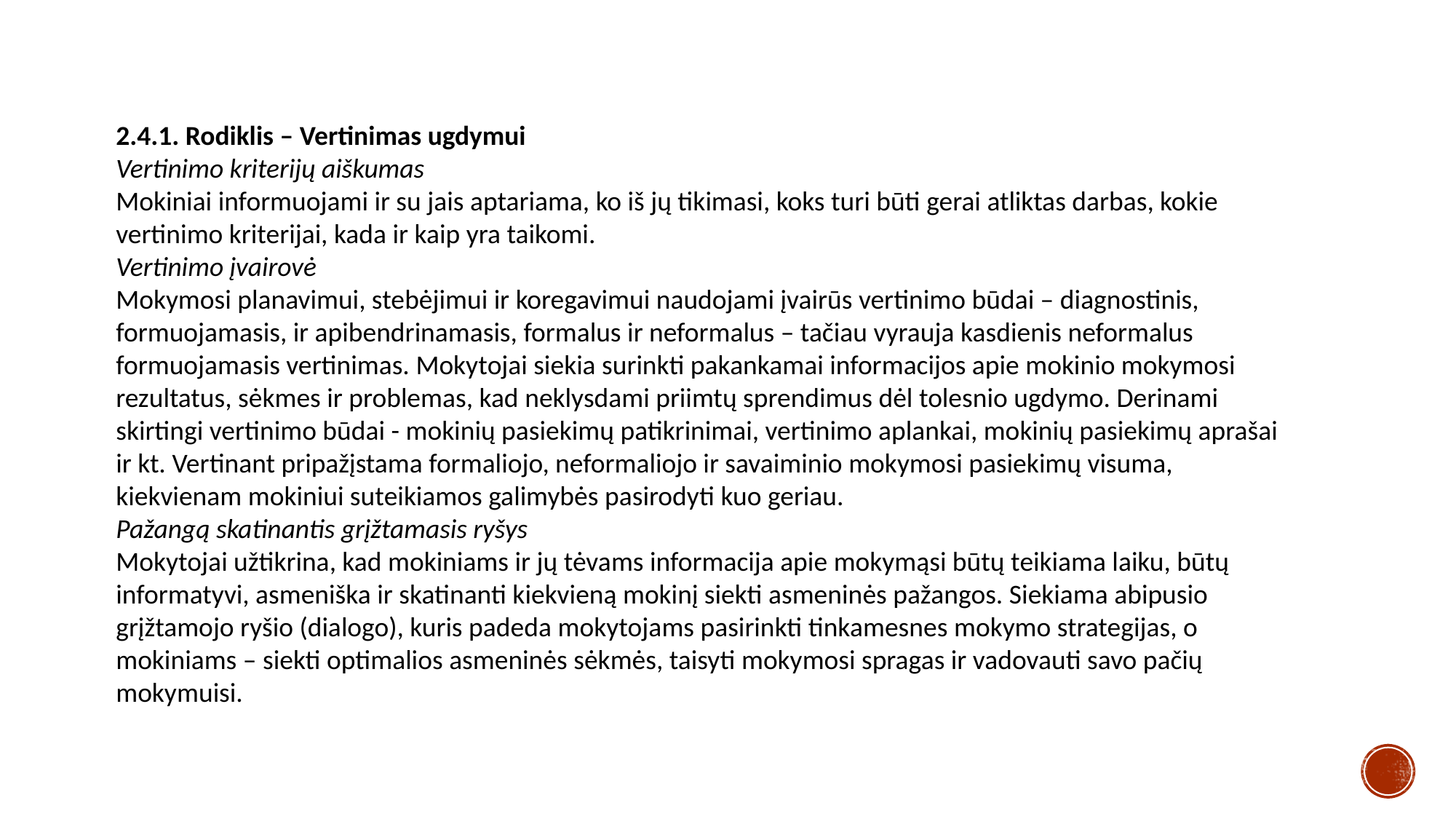

2.4.1. Rodiklis – Vertinimas ugdymui
Vertinimo kriterijų aiškumas
Mokiniai informuojami ir su jais aptariama, ko iš jų tikimasi, koks turi būti gerai atliktas darbas, kokie vertinimo kriterijai, kada ir kaip yra taikomi.
Vertinimo įvairovė
Mokymosi planavimui, stebėjimui ir koregavimui naudojami įvairūs vertinimo būdai – diagnostinis, formuojamasis, ir apibendrinamasis, formalus ir neformalus – tačiau vyrauja kasdienis neformalus formuojamasis vertinimas. Mokytojai siekia surinkti pakankamai informacijos apie mokinio mokymosi rezultatus, sėkmes ir problemas, kad neklysdami priimtų sprendimus dėl tolesnio ugdymo. Derinami skirtingi vertinimo būdai - mokinių pasiekimų patikrinimai, vertinimo aplankai, mokinių pasiekimų aprašai ir kt. Vertinant pripažįstama formaliojo, neformaliojo ir savaiminio mokymosi pasiekimų visuma, kiekvienam mokiniui suteikiamos galimybės pasirodyti kuo geriau.
Pažangą skatinantis grįžtamasis ryšys
Mokytojai užtikrina, kad mokiniams ir jų tėvams informacija apie mokymąsi būtų teikiama laiku, būtų informatyvi, asmeniška ir skatinanti kiekvieną mokinį siekti asmeninės pažangos. Siekiama abipusio grįžtamojo ryšio (dialogo), kuris padeda mokytojams pasirinkti tinkamesnes mokymo strategijas, o mokiniams – siekti optimalios asmeninės sėkmės, taisyti mokymosi spragas ir vadovauti savo pačių mokymuisi.